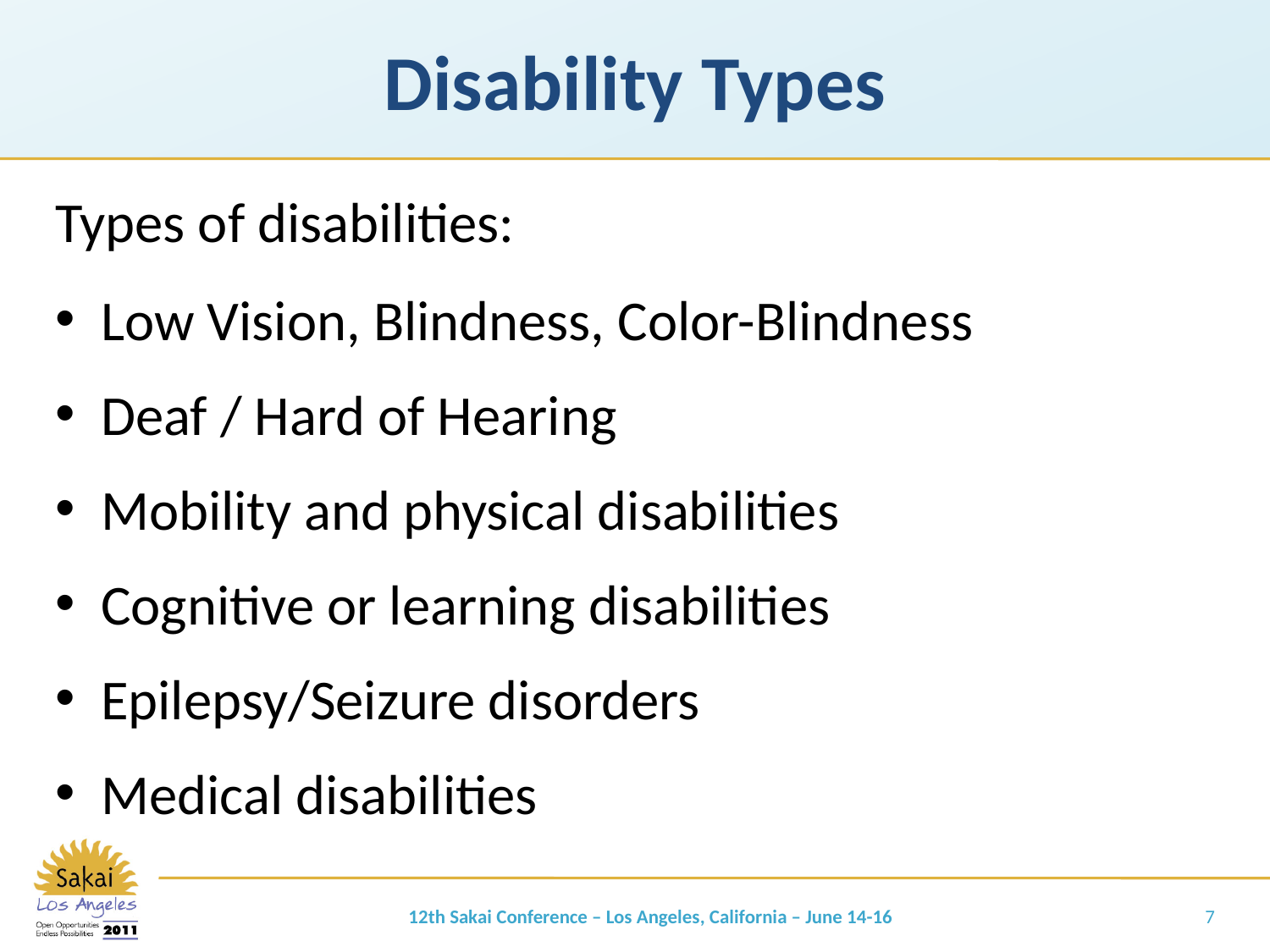

# Disability Types
Types of disabilities:
Low Vision, Blindness, Color-Blindness
Deaf / Hard of Hearing
Mobility and physical disabilities
Cognitive or learning disabilities
Epilepsy/Seizure disorders
Medical disabilities

12th Sakai Conference – Los Angeles, California – June 14-16
7